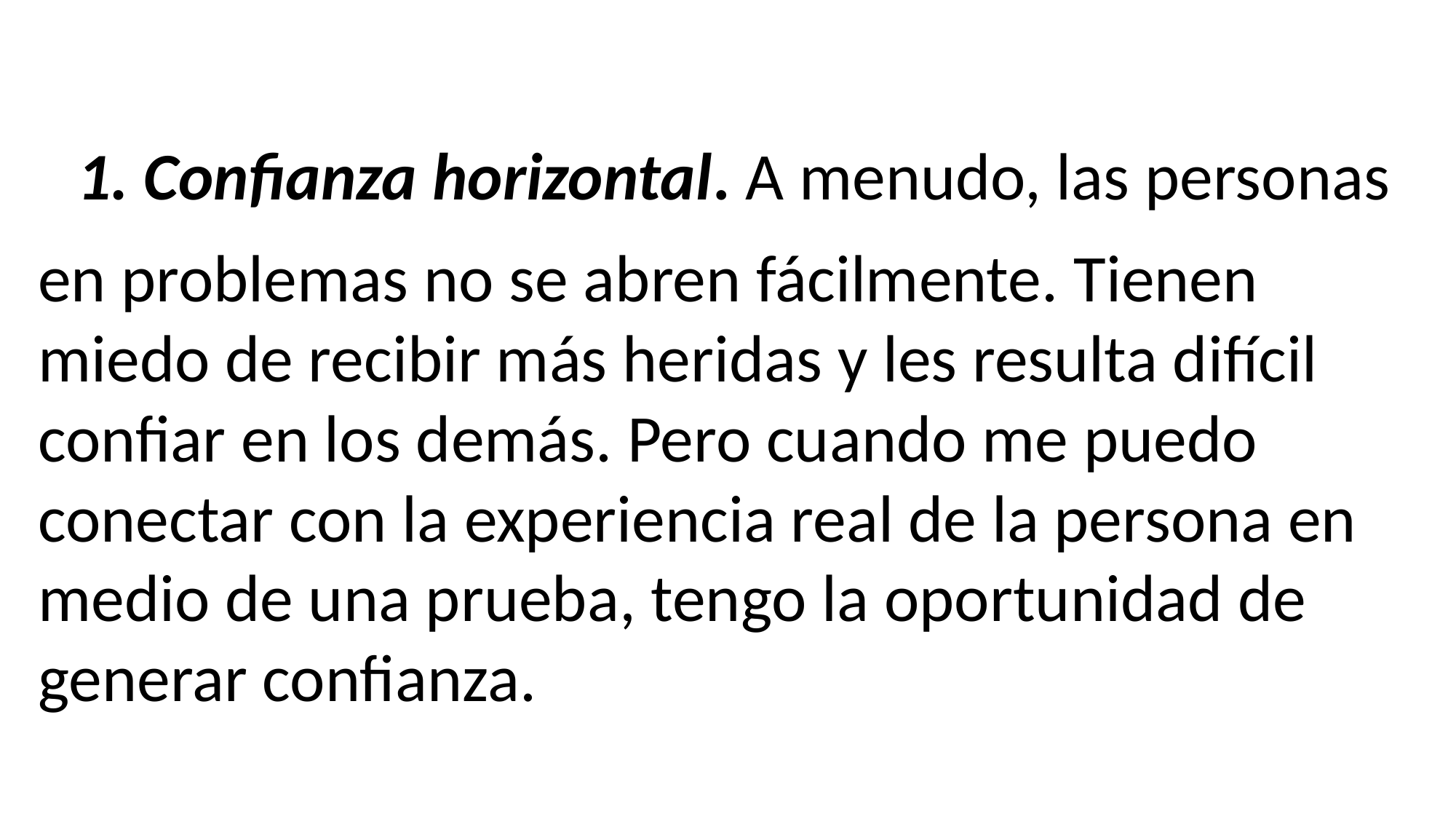

1. Confianza horizontal. A menudo, las personas en problemas no se abren fácilmente. Tienen miedo de recibir más heridas y les resulta difícil confiar en los demás. Pero cuando me puedo conectar con la experiencia real de la persona en medio de una prueba, tengo la oportunidad de generar confianza.